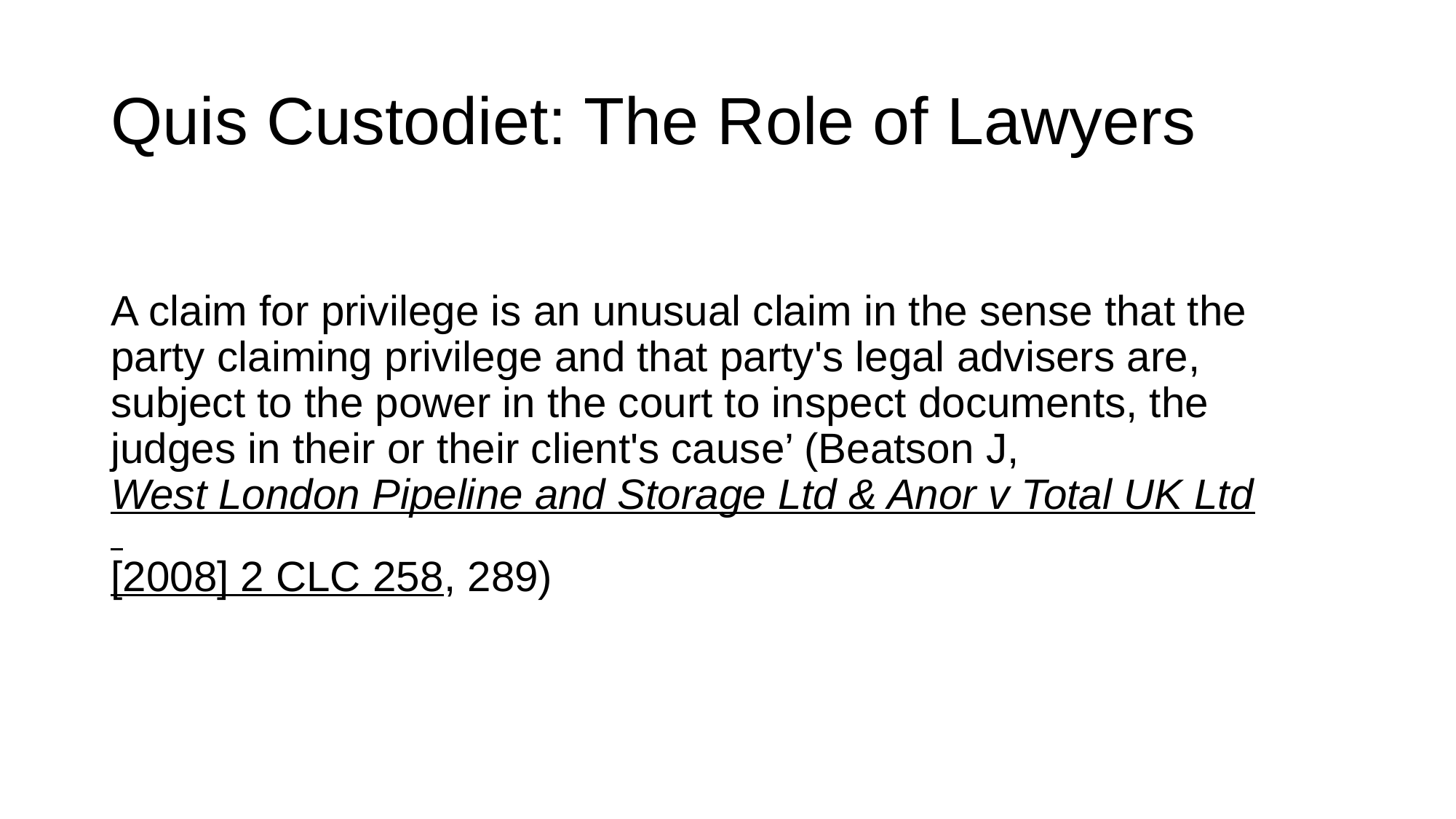

# Quis Custodiet: The Role of Lawyers

A claim for privilege is an unusual claim in the sense that the party claiming privilege and that party's legal advisers are, subject to the power in the court to inspect documents, the judges in their or their client's cause’ (Beatson J, West London Pipeline and Storage Ltd & Anor v Total UK Ltd [2008] 2 CLC 258, 289)